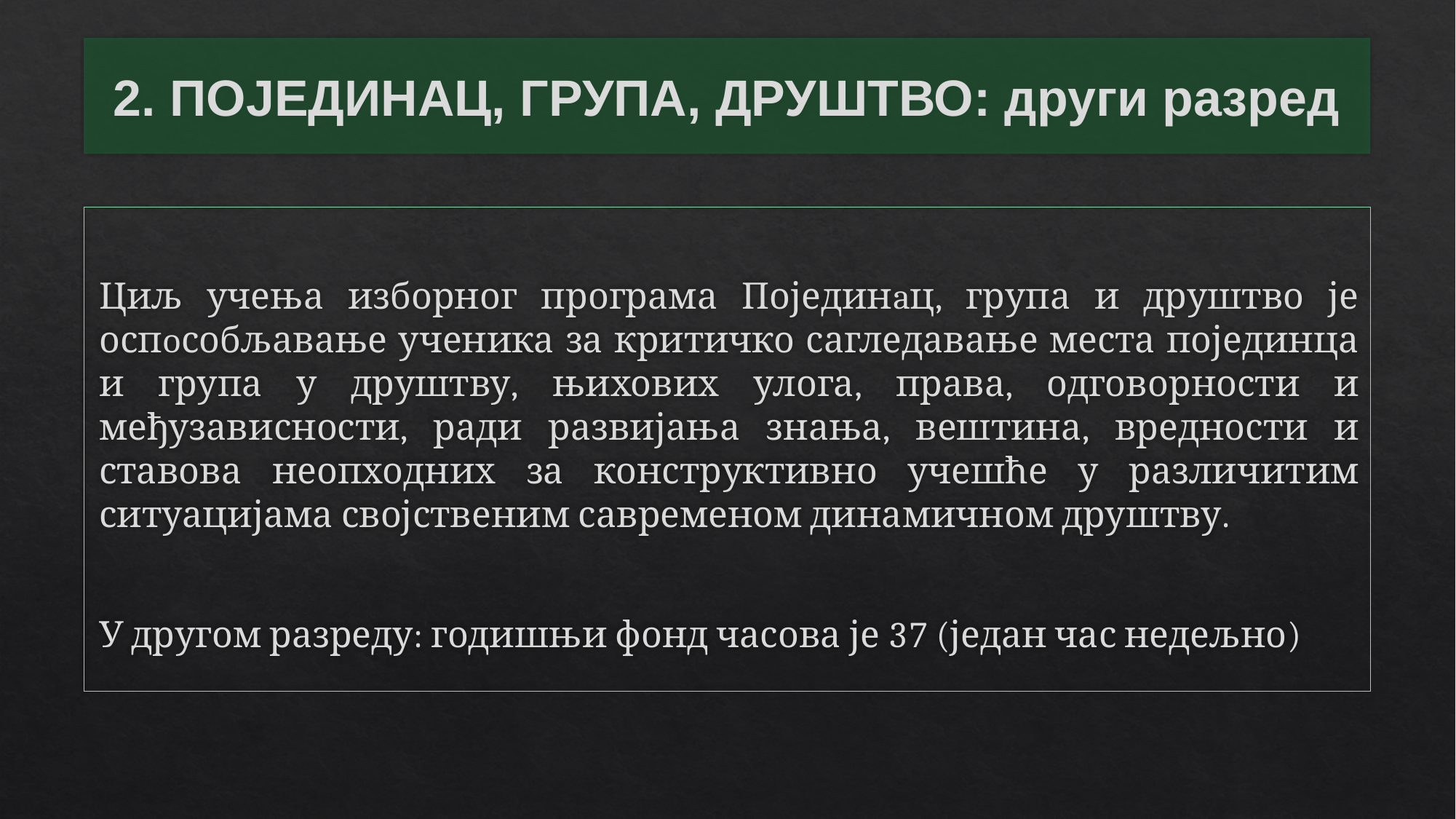

# 2. ПОЈЕДИНАЦ, ГРУПА, ДРУШТВО: други разред

Циљ учења изборног програма Појединaц, група и друштво је оспoсобљавање ученика за критичко сагледавање места појединца и група у друштву, њихових улога, права, одговорности и међузависности, ради развијања знања, вештина, вредности и ставова неопходних за конструктивно учешће у различитим ситуацијама својственим савременом динамичном друштву.

У другом разреду: годишњи фонд часова је 37 (један час недељно)